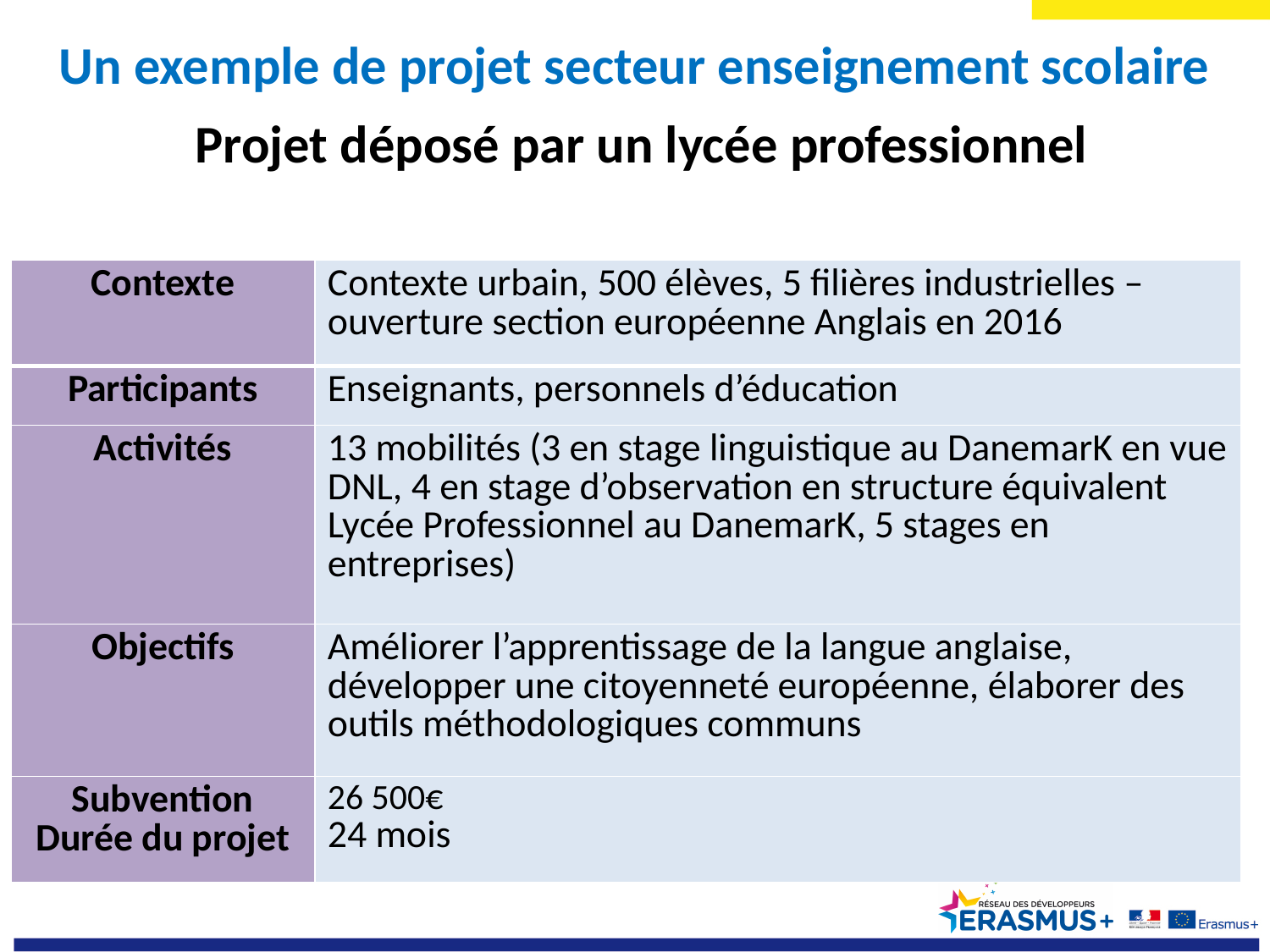

Un exemple de projet secteur enseignement scolaire
Projet déposé par un lycée professionnel

| Contexte | Contexte urbain, 500 élèves, 5 filières industrielles – ouverture section européenne Anglais en 2016 |
| --- | --- |
| Participants | Enseignants, personnels d’éducation |
| Activités | 13 mobilités (3 en stage linguistique au DanemarK en vue DNL, 4 en stage d’observation en structure équivalent Lycée Professionnel au DanemarK, 5 stages en entreprises) |
| Objectifs | Améliorer l’apprentissage de la langue anglaise, développer une citoyenneté européenne, élaborer des outils méthodologiques communs |
| Subvention Durée du projet | 26 500€ 24 mois |